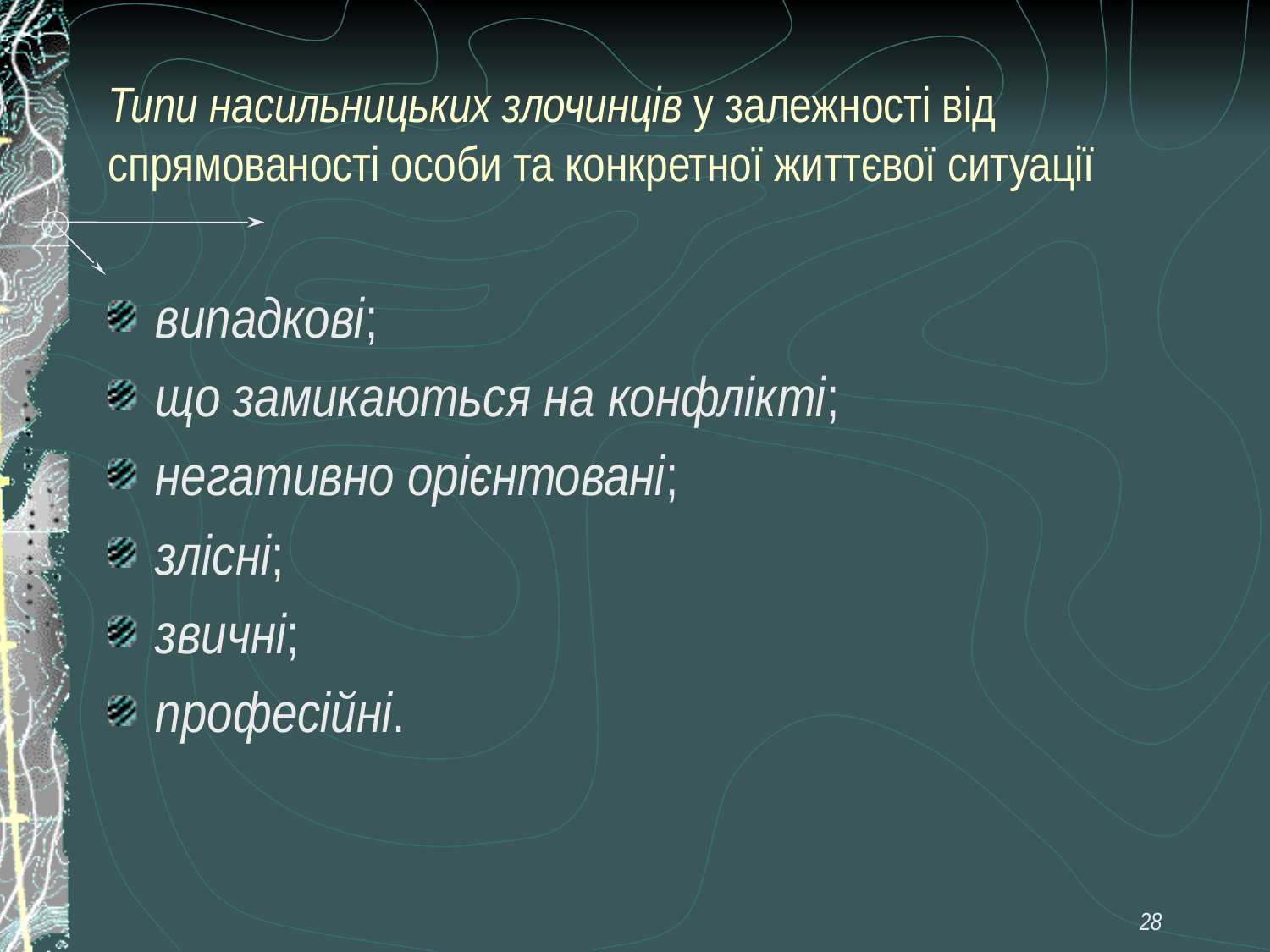

# Типи насильницьких злочинців у залежності від спрямованості особи та конкретної життєвої ситуації
випадкові;
що замикаються на конфлікті;
негативно орієнтовані;
злісні;
звичні;
професійні.

28